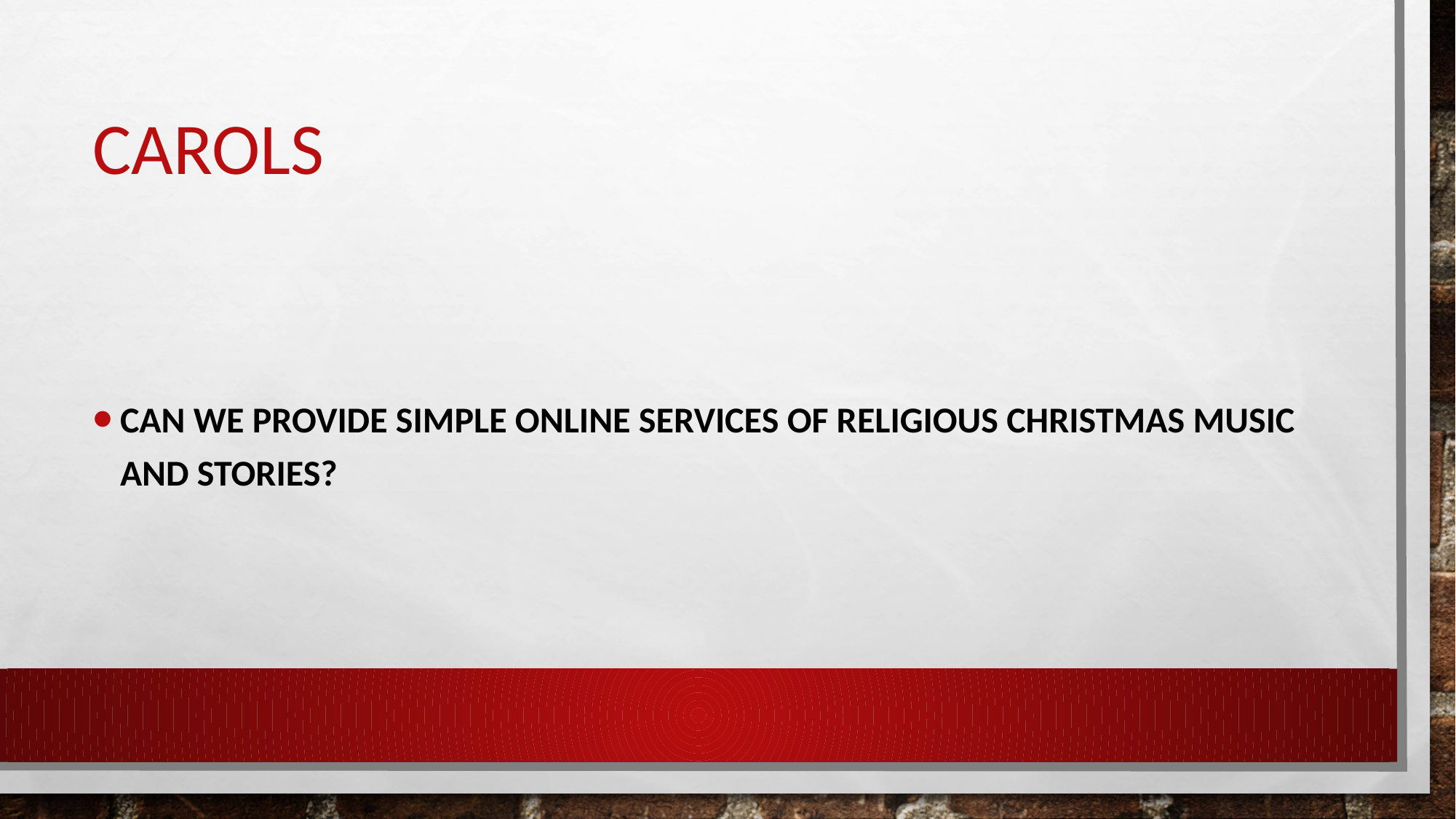

# carols

Can we provide simple online services of religious Christmas music and stories?